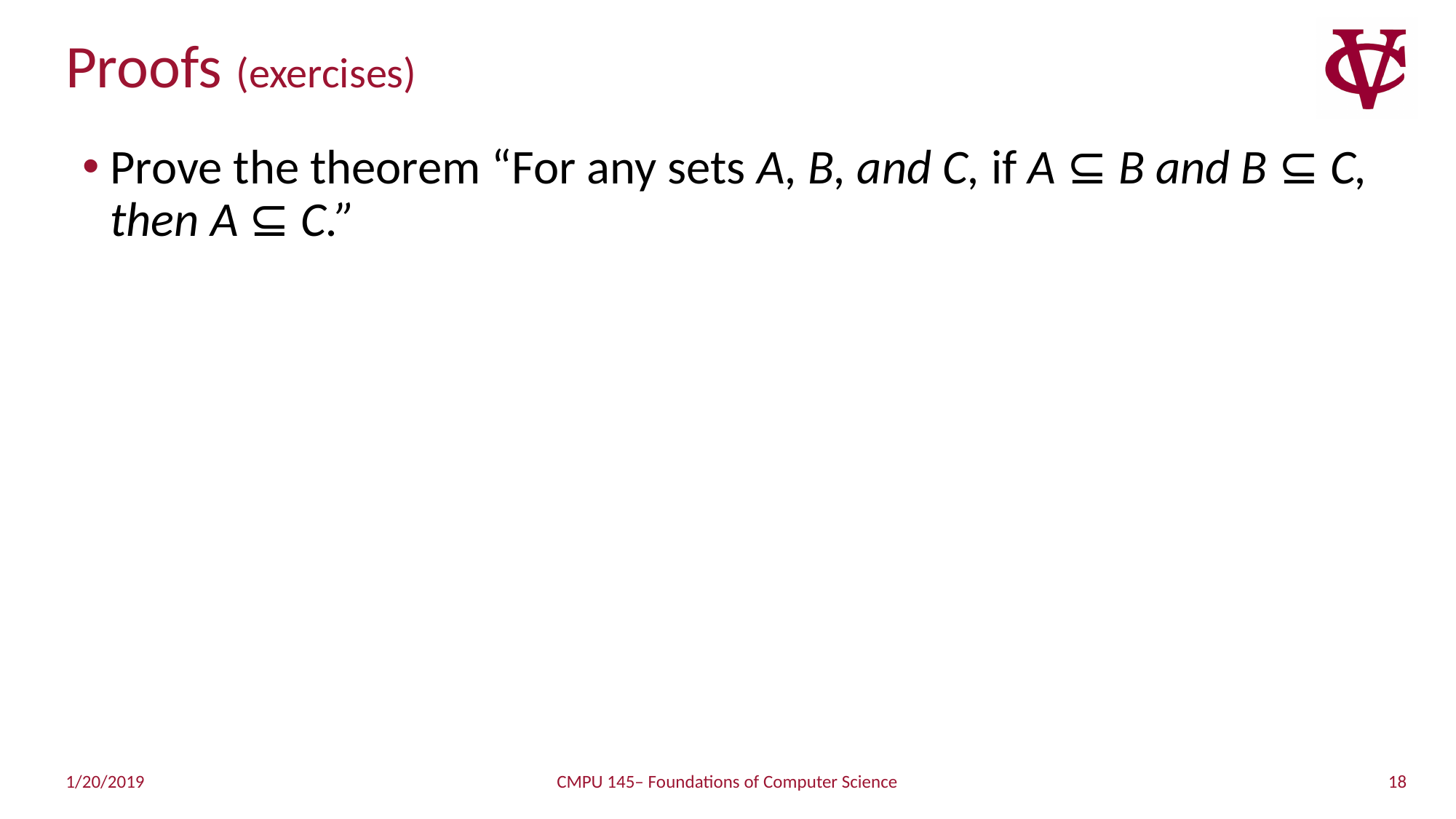

# Proofs (exercises)
Prove the theorem “For any sets A, B, and C, if A ⊆ B and B ⊆ C, then A ⊆ C.”
18
1/20/2019
CMPU 145– Foundations of Computer Science